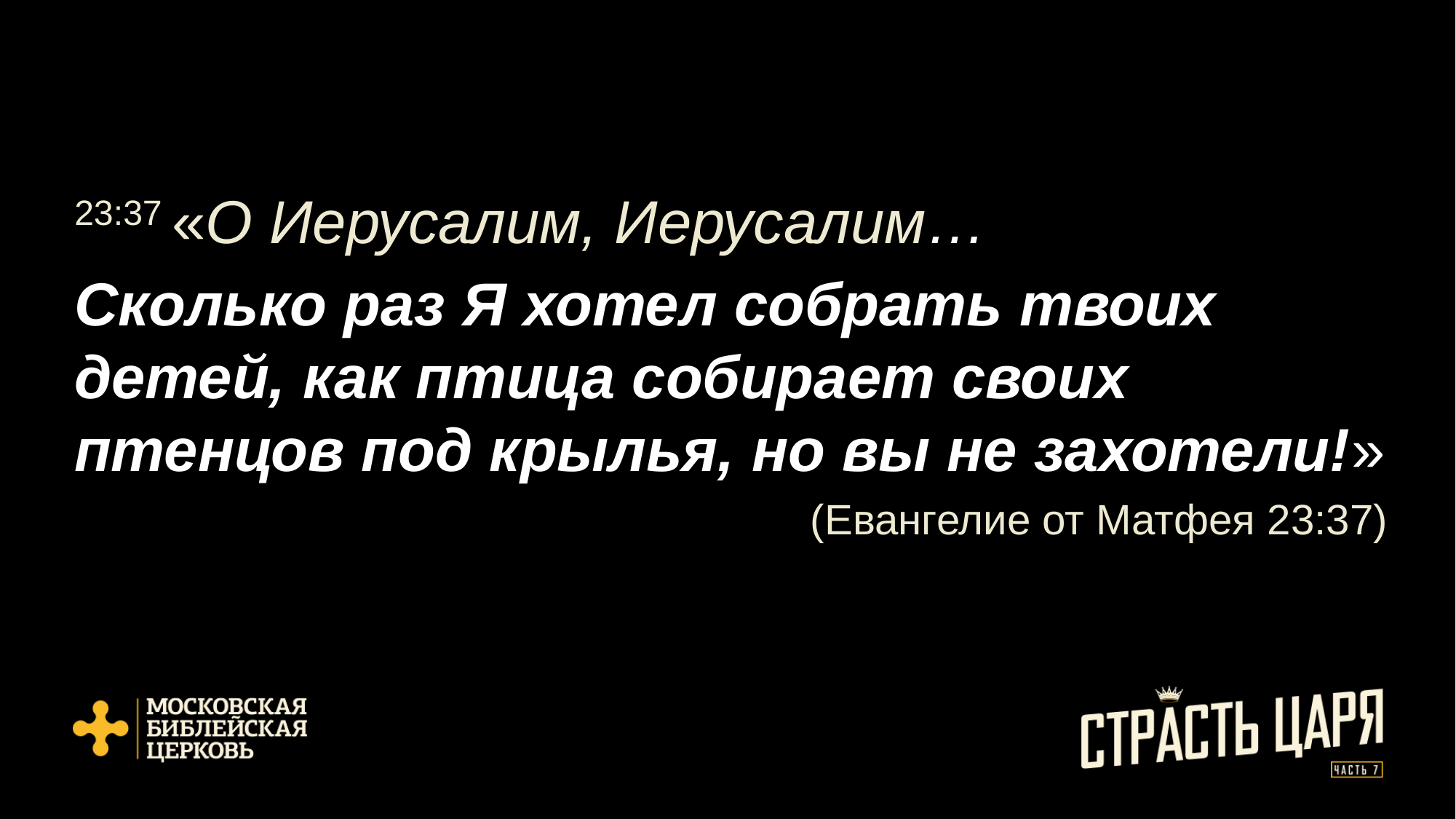

23:37 «О Иерусалим, Иерусалим…
Сколько раз Я хотел собрать твоих детей, как птица собирает своих птенцов под крылья, но вы не захотели!»
(Евангелие от Матфея 23:37)